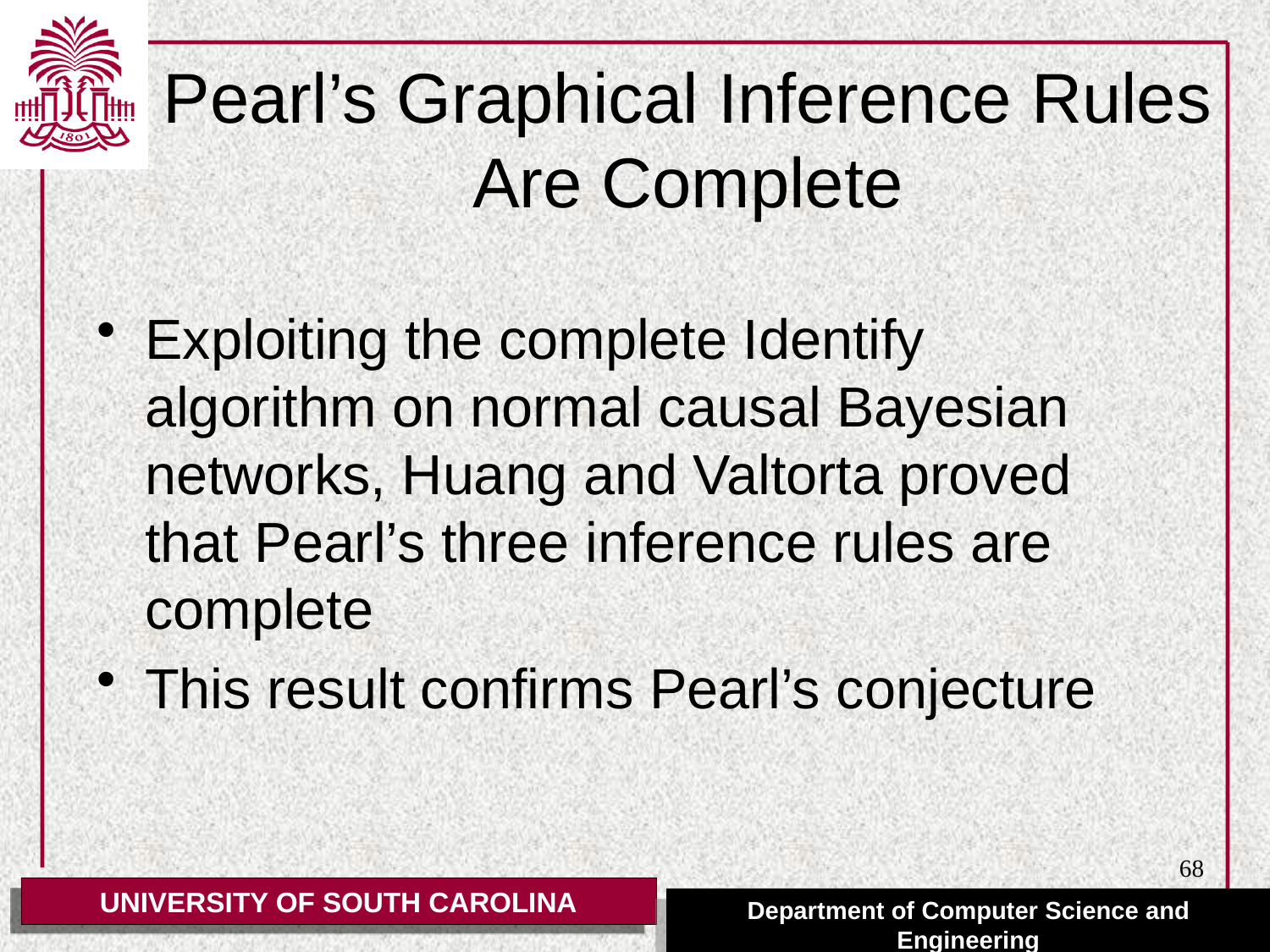

# Pearl’s Graphical Inference Rules Are Complete
Exploiting the complete Identify algorithm on normal causal Bayesian networks, Huang and Valtorta proved that Pearl’s three inference rules are complete
This result confirms Pearl’s conjecture
68